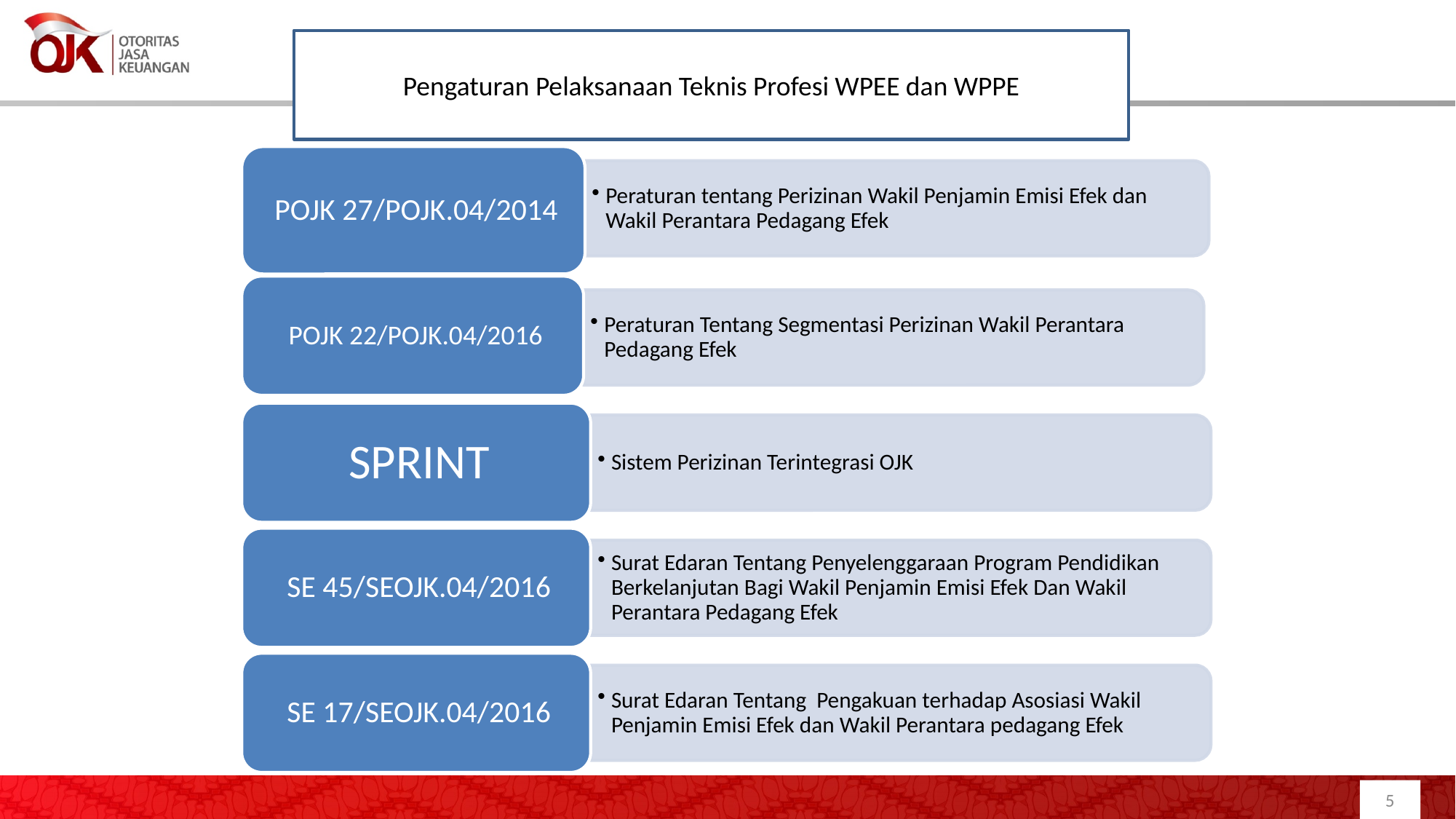

Pengaturan Pelaksanaan Teknis Profesi WPEE dan WPPE
Peraturan tentang Perizinan Wakil Penjamin Emisi Efek dan Wakil Perantara Pedagang Efek
POJK 27/POJK.04/2014
Peraturan Tentang Segmentasi Perizinan Wakil Perantara Pedagang Efek
POJK 22/POJK.04/2016
Sistem Perizinan Terintegrasi OJK
SPRINT
Surat Edaran Tentang Penyelenggaraan Program Pendidikan Berkelanjutan Bagi Wakil Penjamin Emisi Efek Dan Wakil Perantara Pedagang Efek
SE 45/SEOJK.04/2016
Surat Edaran Tentang  Pengakuan terhadap Asosiasi Wakil Penjamin Emisi Efek dan Wakil Perantara pedagang Efek
SE 17/SEOJK.04/2016
5